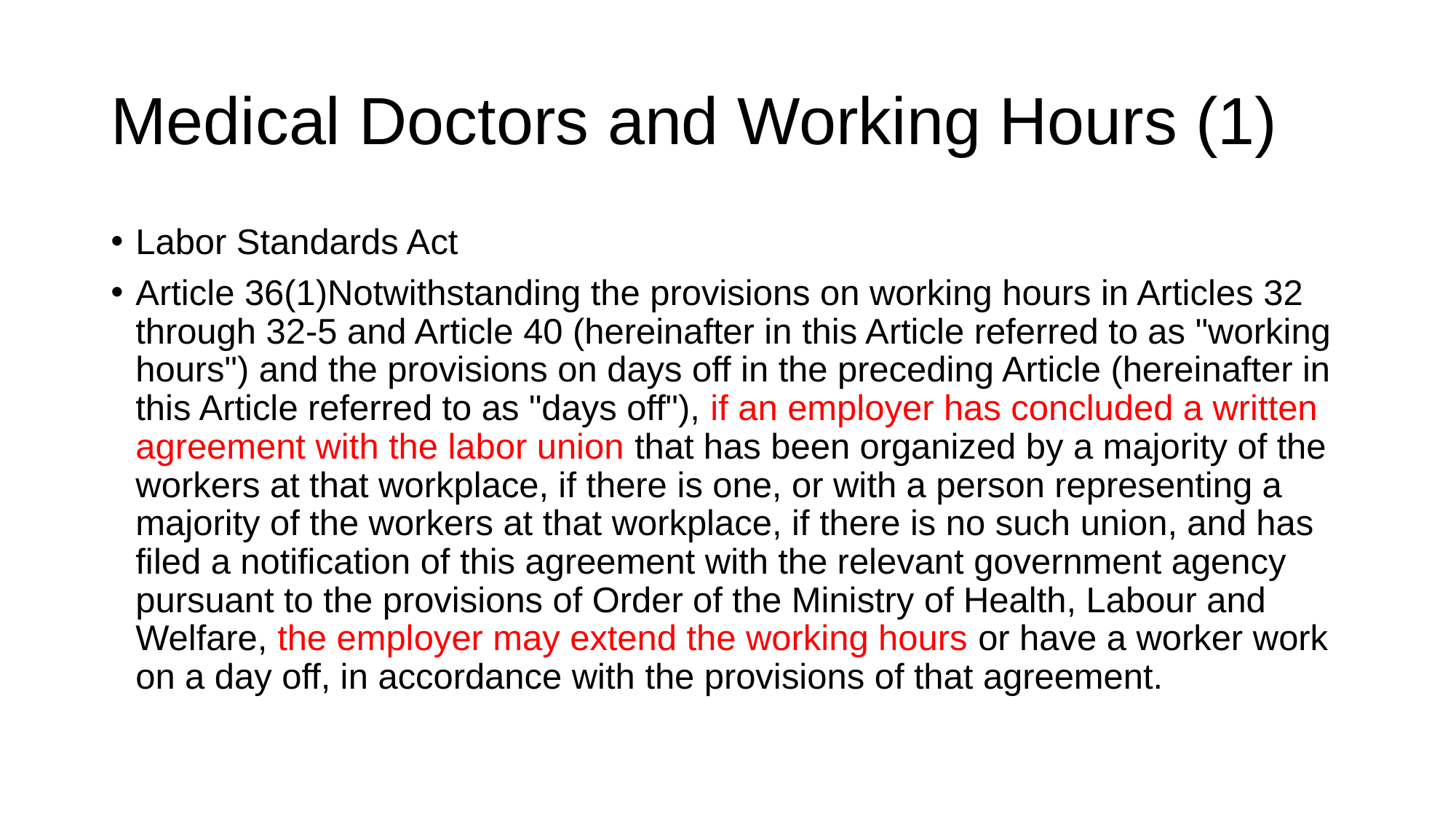

# Medical Doctors and Working Hours (1)
Labor Standards Act
Article 36(1)Notwithstanding the provisions on working hours in Articles 32 through 32-5 and Article 40 (hereinafter in this Article referred to as "working hours") and the provisions on days off in the preceding Article (hereinafter in this Article referred to as "days off"), if an employer has concluded a written agreement with the labor union that has been organized by a majority of the workers at that workplace, if there is one, or with a person representing a majority of the workers at that workplace, if there is no such union, and has filed a notification of this agreement with the relevant government agency pursuant to the provisions of Order of the Ministry of Health, Labour and Welfare, the employer may extend the working hours or have a worker work on a day off, in accordance with the provisions of that agreement.